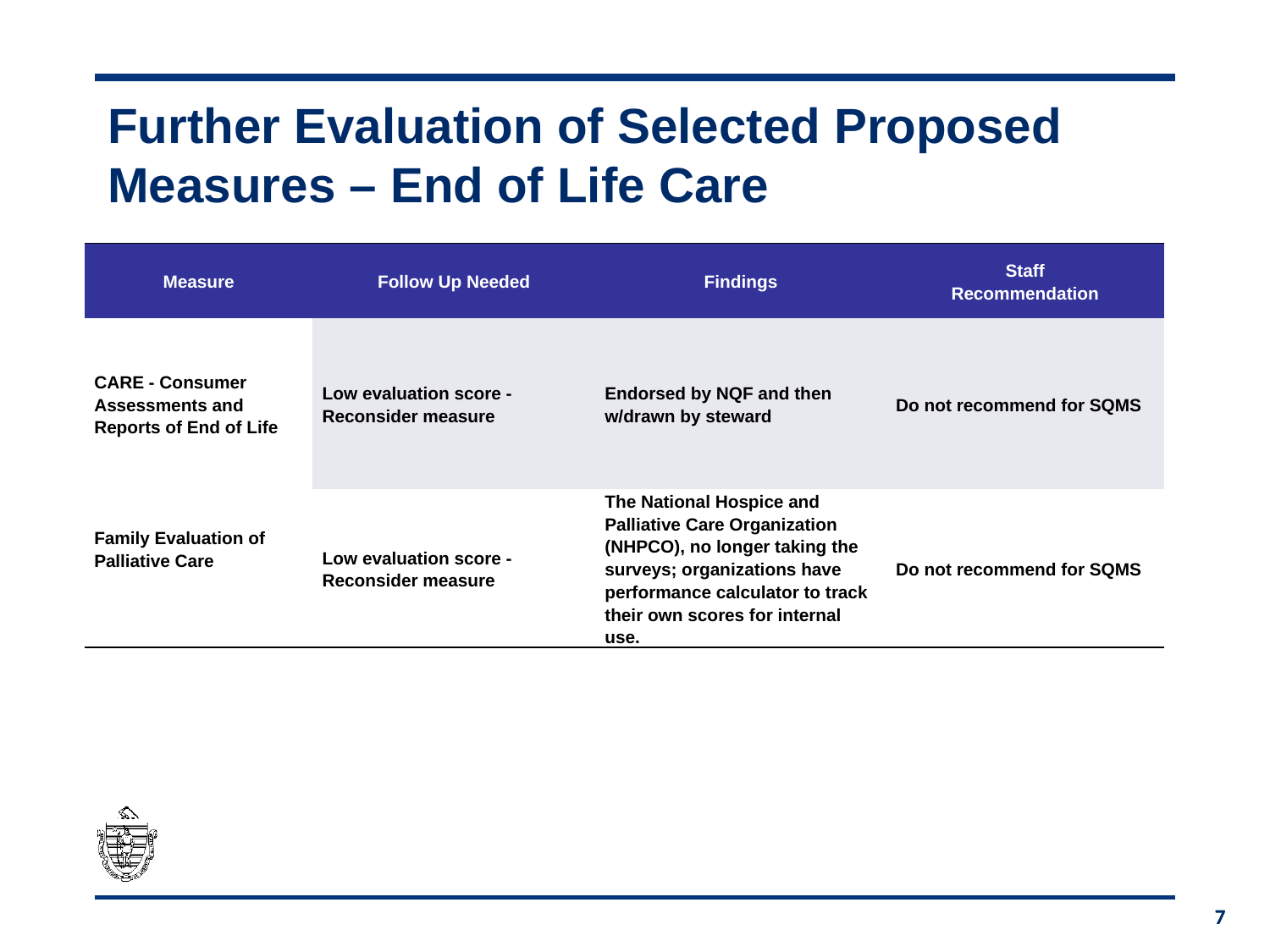

# Further Evaluation of Selected Proposed Measures – End of Life Care
| Measure | Follow Up Needed | Findings | Staff Recommendation |
| --- | --- | --- | --- |
| CARE - Consumer Assessments and Reports of End of Life | Low evaluation score - Reconsider measure | Endorsed by NQF and then w/drawn by steward | Do not recommend for SQMS |
| Family Evaluation of Palliative Care | Low evaluation score - Reconsider measure | The National Hospice and Palliative Care Organization (NHPCO), no longer taking the surveys; organizations have performance calculator to track their own scores for internal use. | Do not recommend for SQMS |